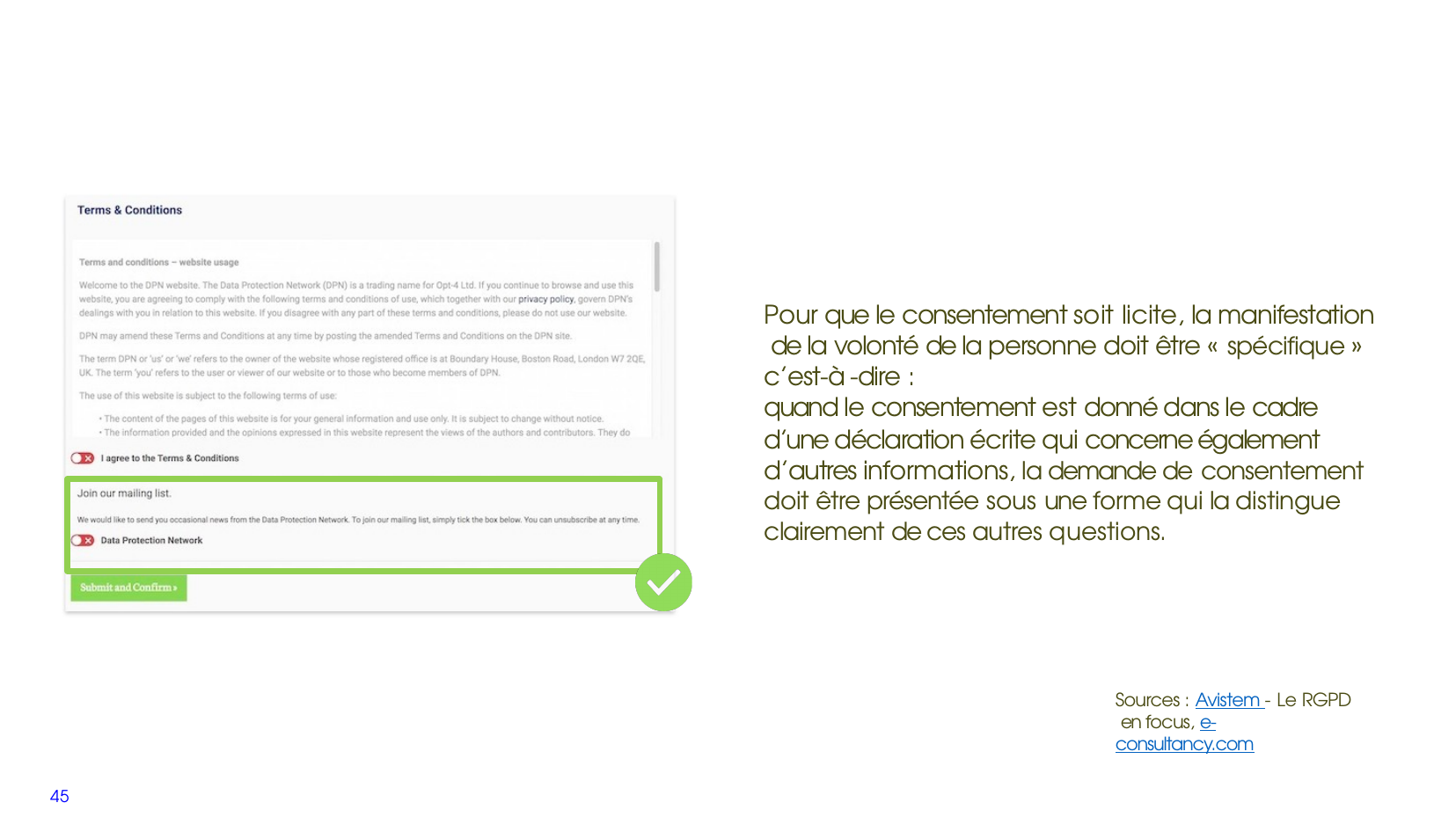

Pour que le consentement soit licite, la manifestation  de la volonté de la personne doit être « spécifique »  c’est-à -dire :
quand le consentement est donné dans le cadre
d’une déclaration écrite qui concerne également  d’autres informations, la demande de consentement
doit être présentée sous une forme qui la distingue  clairement de ces autres questions.

Sources : Avistem - Le RGPD  en focus, e-consultancy.com
45